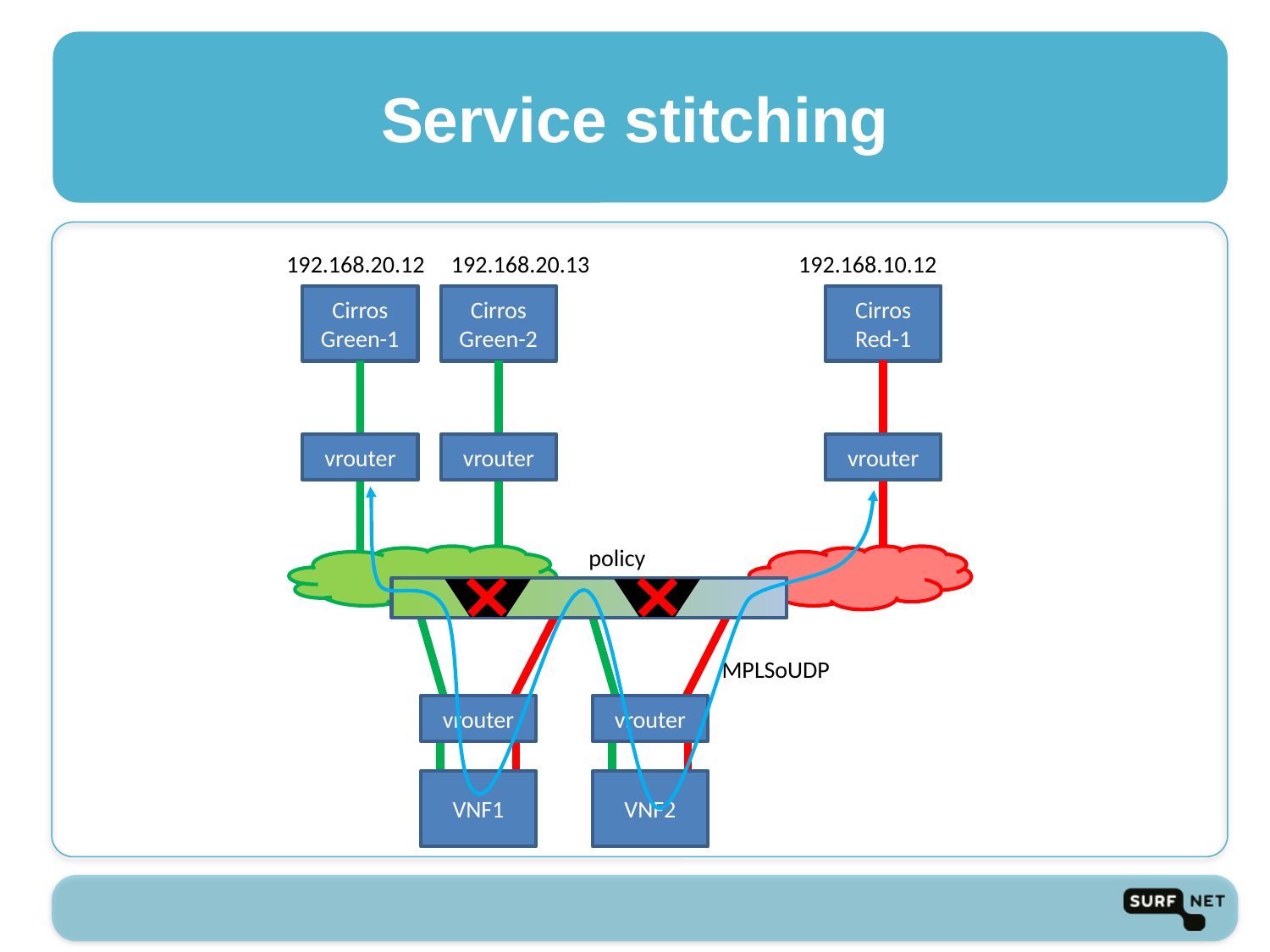

# Service stitching
192.168.20.12
192.168.20.13
192.168.10.12
Cirros
Green-2
Cirros
Red-1
Cirros
Green-1
vrouter
vrouter
vrouter

policy

MPLSoUDP
vrouter
vrouter
VNF1
VNF2